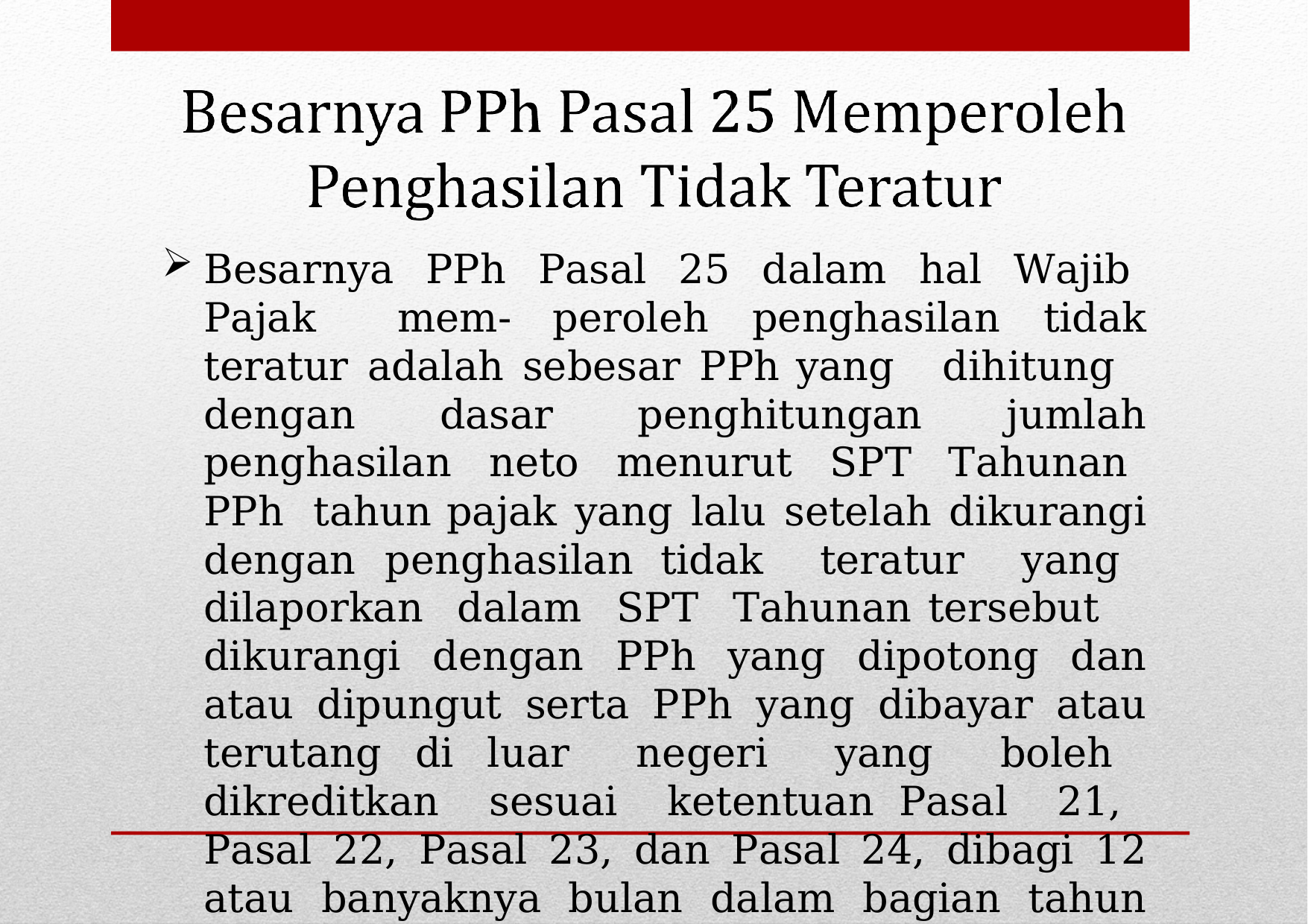

Besarnya  PPh  Pasal  25  dalam  hal  Wajib  Pajak  mem- peroleh penghasilan tidak teratur adalah sebesar PPh yang   dihitung   dengan   dasar   penghitungan   jumlah penghasilan  neto  menurut  SPT  Tahunan  PPh  tahun pajak yang lalu setelah dikurangi dengan penghasilan tidak  teratur  yang  dilaporkan  dalam  SPT  Tahunan tersebut    dikurangi  dengan  PPh  yang  dipotong  dan atau dipungut serta PPh yang dibayar atau terutang di luar  negeri  yang  boleh  dikreditkan  sesuai  ketentuan Pasal  21,  Pasal  22,  Pasal  23,  dan  Pasal  24,  dibagi  12 atau banyaknya bulan dalam bagian tahun pajak.